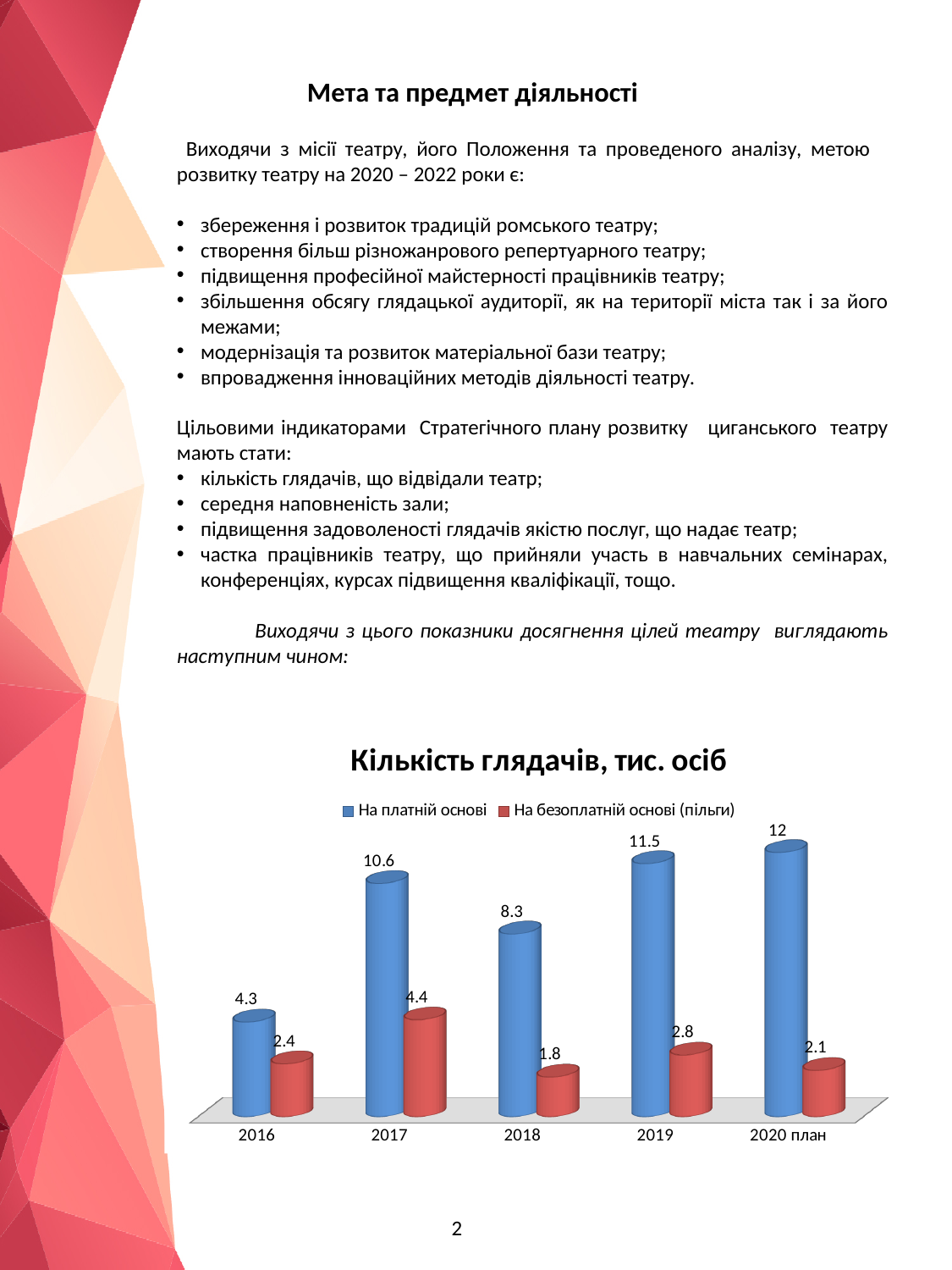

# Мета та предмет діяльності
 Виходячи з місії театру, його Положення та проведеного аналізу, метою   розвитку театру на 2020 – 2022 роки є:

збереження і розвиток традицій ромського театру;
створення більш різножанрового репертуарного театру;
підвищення професійної майстерності працівників театру;
збільшення обсягу глядацької аудиторії, як на території міста так і за його межами;
модернізація та розвиток матеріальної бази театру;
впровадження інноваційних методів діяльності театру.

Цільовими індикаторами  Стратегічного плану розвитку   циганського  театру мають стати:
кількість глядачів, що відвідали театр;
середня наповненість зали;
підвищення задоволеності глядачів якістю послуг, що надає театр;
частка працівників театру, що прийняли участь в навчальних семінарах, конференціях, курсах підвищення кваліфікації, тощо.

           Виходячи з цього показники досягнення цілей театру  виглядають наступним чином:

[unsupported chart]

2